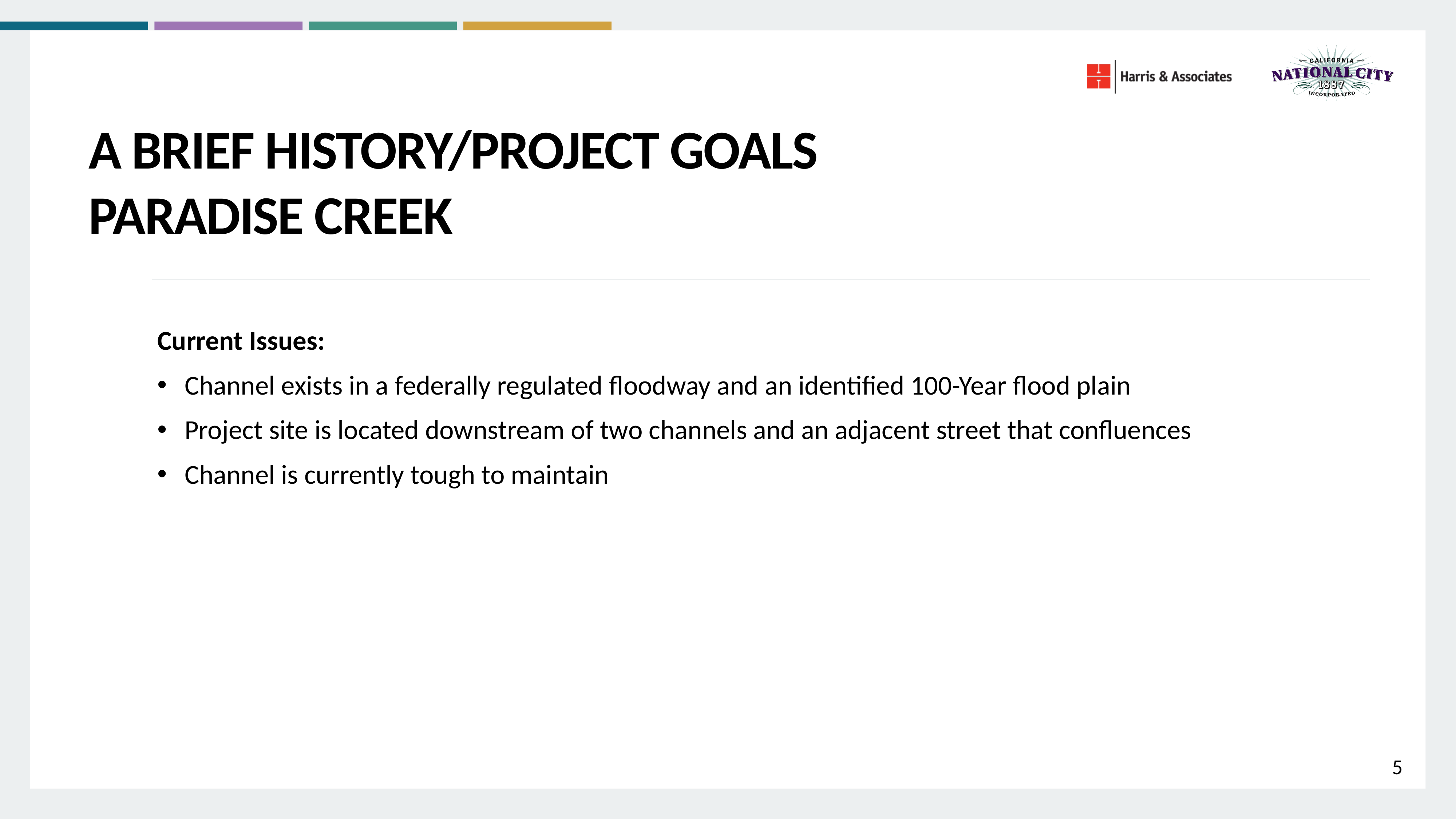

A Brief History/Project Goals
Paradise creek
Current Issues:
Channel exists in a federally regulated floodway and an identified 100-Year flood plain
Project site is located downstream of two channels and an adjacent street that confluences
Channel is currently tough to maintain